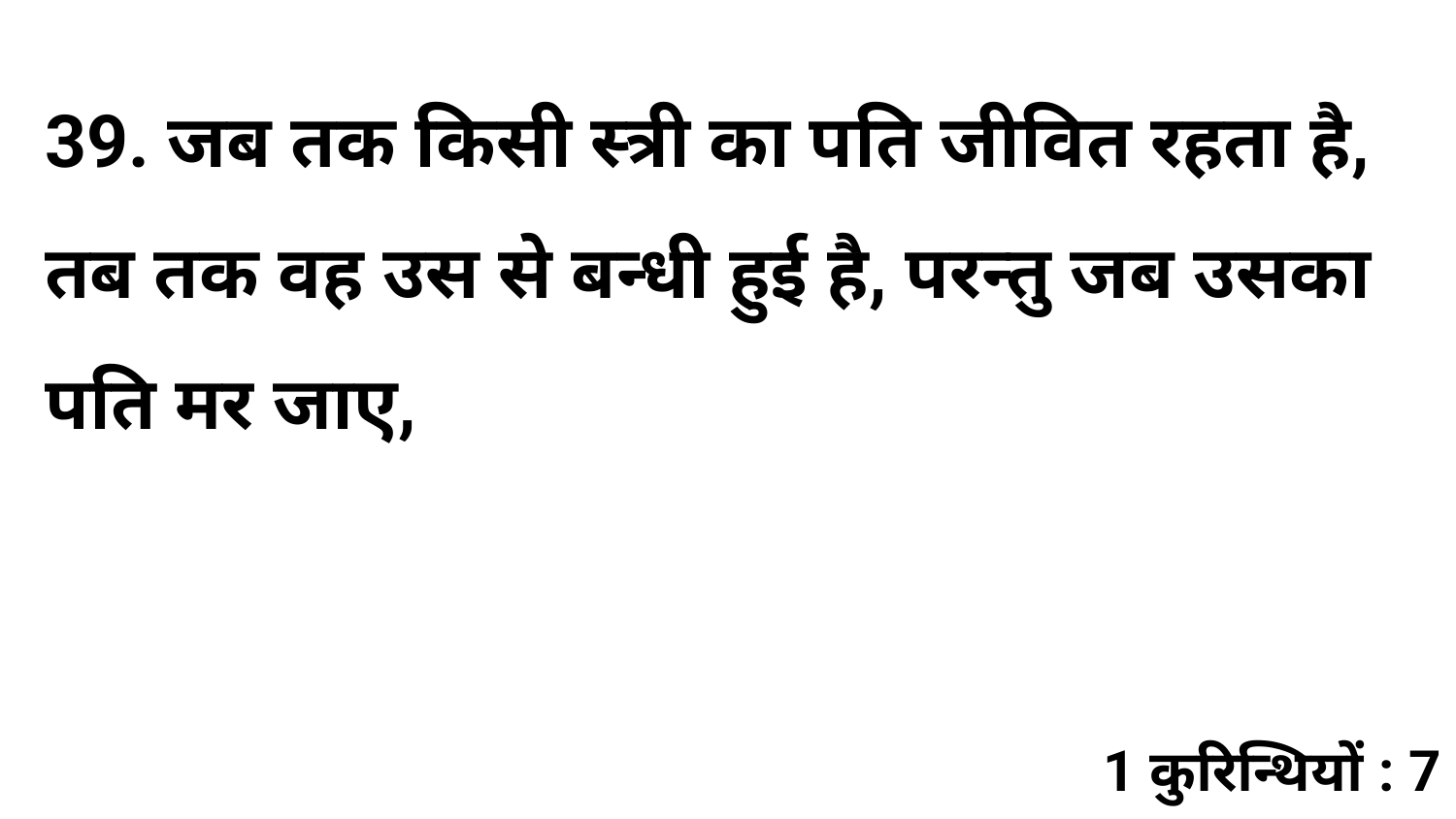

39. जब तक किसी स्त्री का पति जीवित रहता है, तब तक वह उस से बन्धी हुई है, परन्तु जब उसका पति मर जाए,
1 कुरिन्थियों : 7